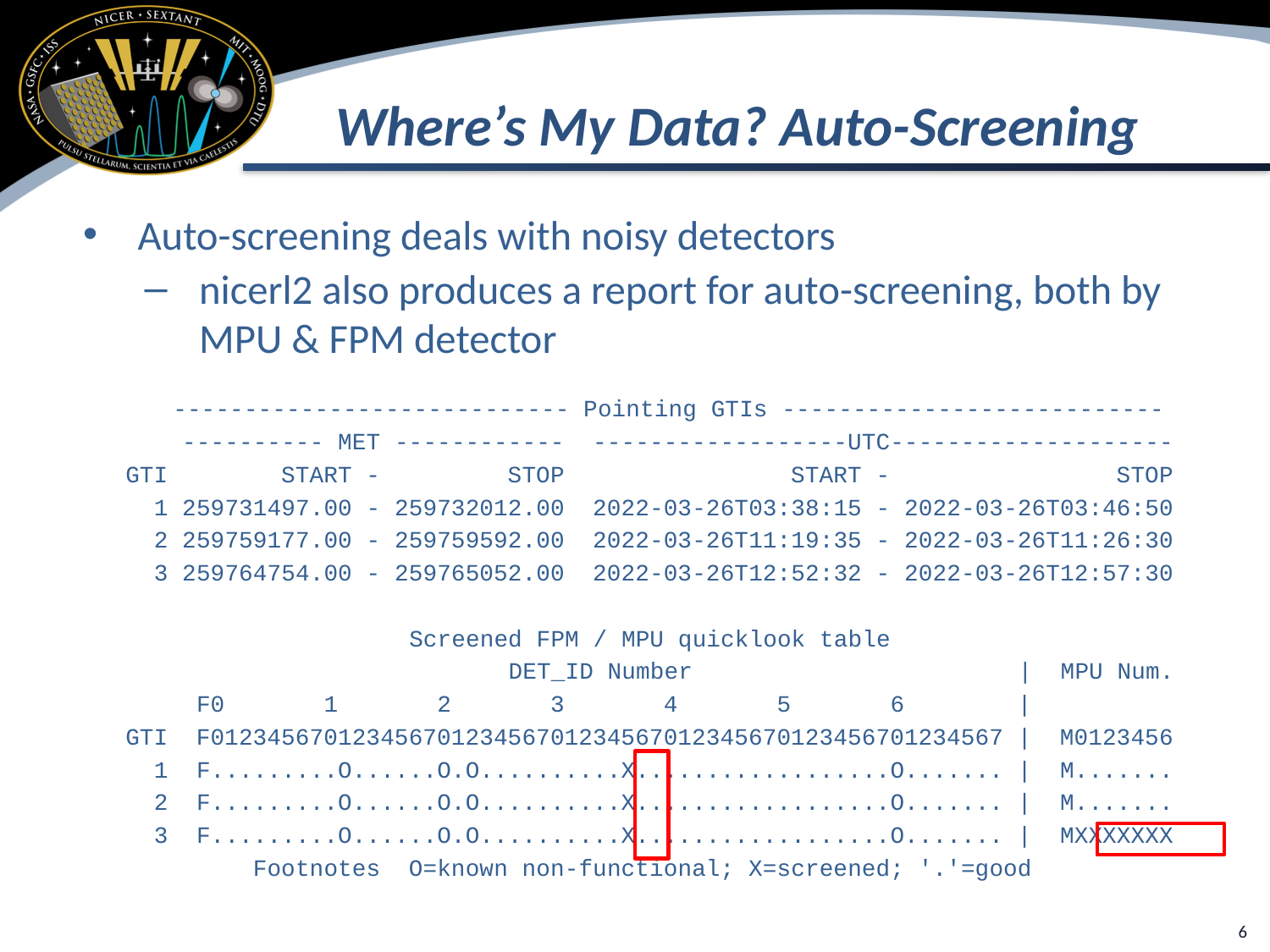

# Where’s My Data? Auto-Screening
Auto-screening deals with noisy detectors
nicerl2 also produces a report for auto-screening, both by MPU & FPM detector
                 ---------------------------- Pointing GTIs ---------------------------
       ---------- MET ------------  ------------------UTC--------------------
   GTI        START -         STOP                START -                STOP
     1 259731497.00 - 259732012.00  2022-03-26T03:38:15 - 2022-03-26T03:46:50
     2 259759177.00 - 259759592.00  2022-03-26T11:19:35 - 2022-03-26T11:26:30
     3 259764754.00 - 259765052.00  2022-03-26T12:52:32 - 2022-03-26T12:57:30

                       Screened FPM / MPU quicklook table
                              DET_ID Number                       |  MPU Num.
        F0       1       2       3       4       5       6        |
   GTI  F01234567012345670123456701234567012345670123456701234567 |  M0123456
     1  F.........O......O.O..........X..................O....... |  M.......
     2  F.........O......O.O..........X..................O....... |  M.......
     3  F.........O......O.O..........X..................O....... |  MXXXXXXX
            Footnotes  O=known non-functional; X=screened; '.'=good